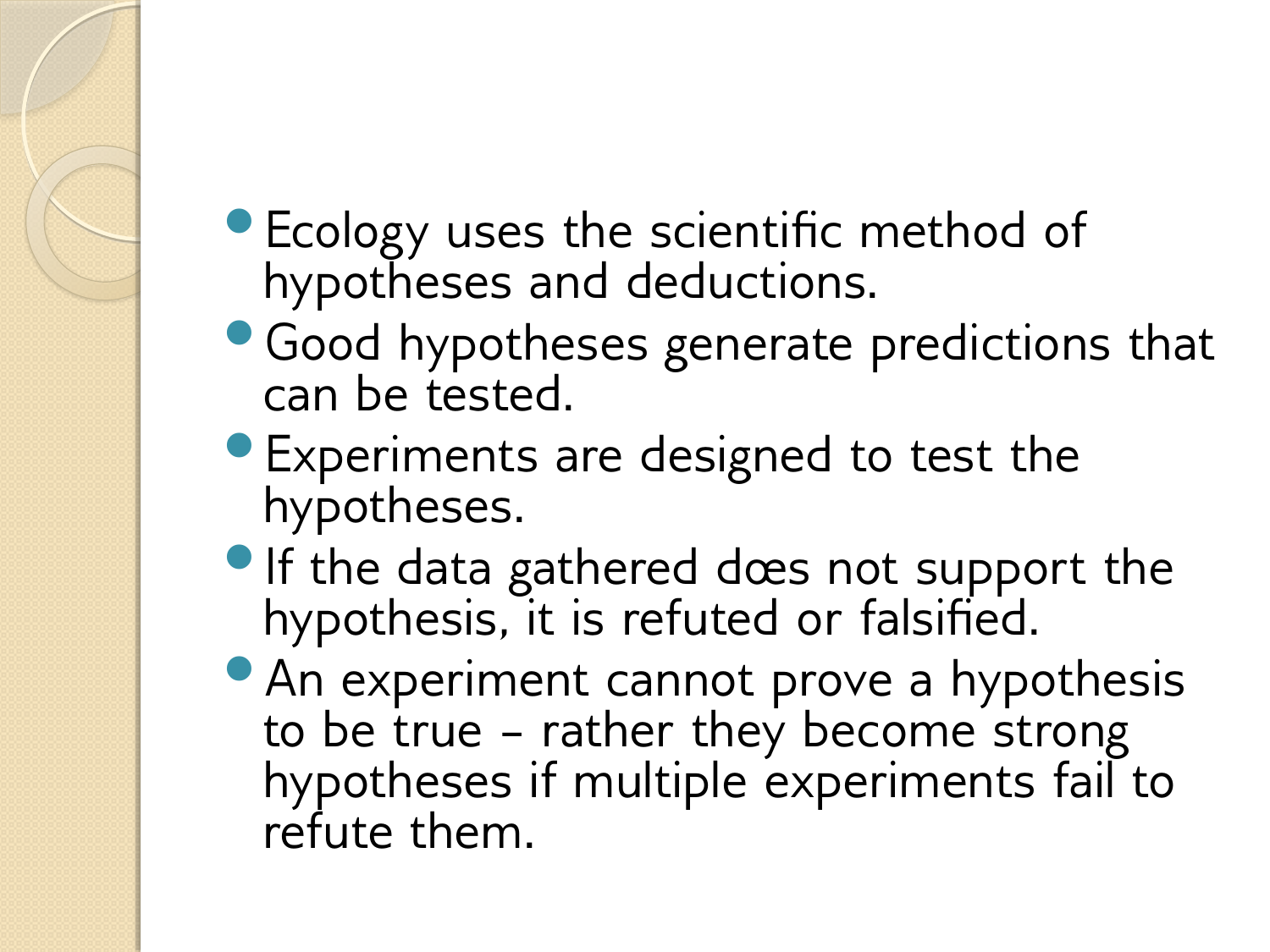

#
Ecology uses the scientific method of hypotheses and deductions.
Good hypotheses generate predictions that can be tested.
Experiments are designed to test the hypotheses.
If the data gathered does not support the hypothesis, it is refuted or falsified.
An experiment cannot prove a hypothesis to be true – rather they become strong hypotheses if multiple experiments fail to refute them.